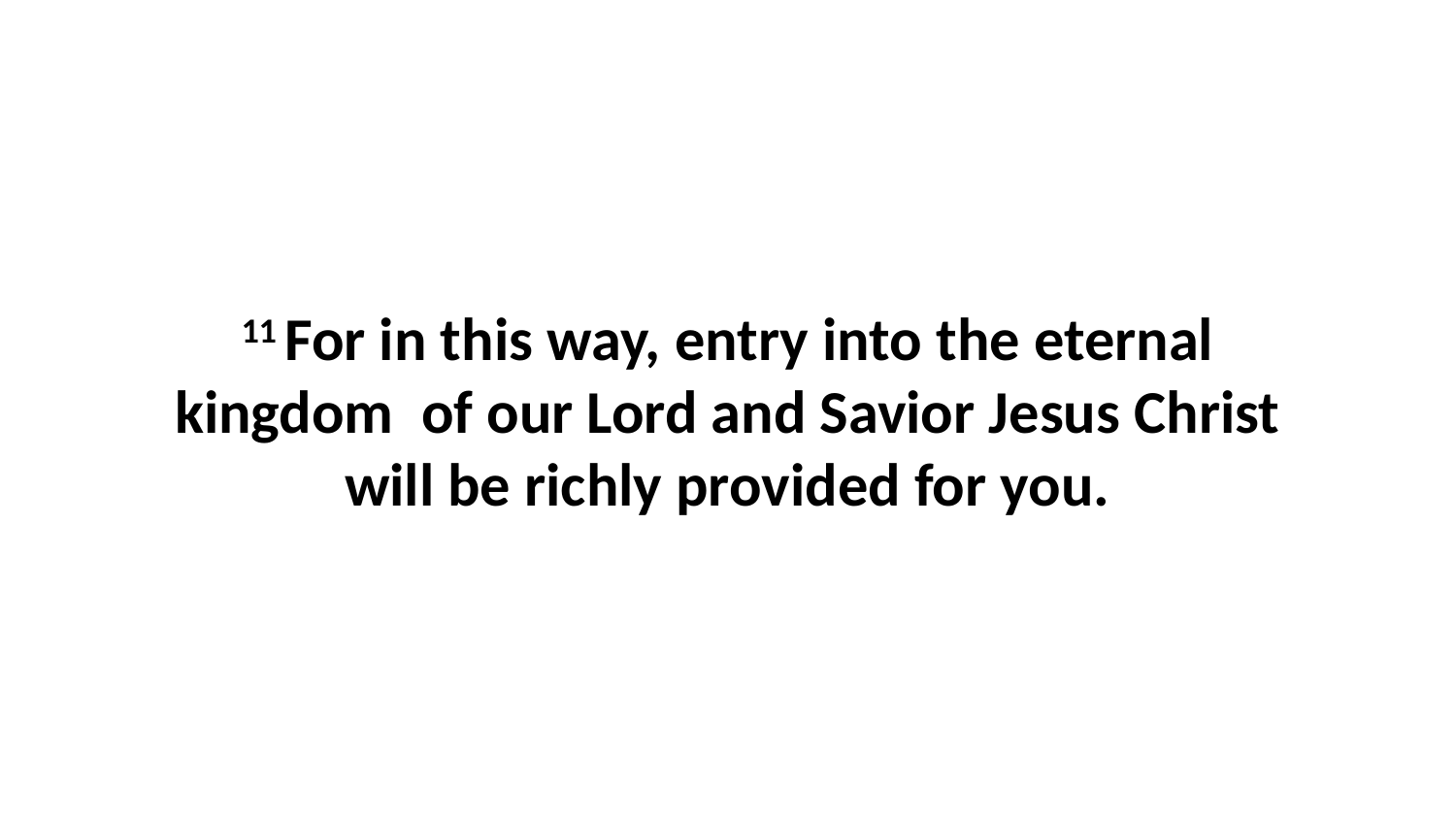

11 For in this way, entry into the eternal kingdom  of our Lord and Savior Jesus Christ will be richly provided for you.